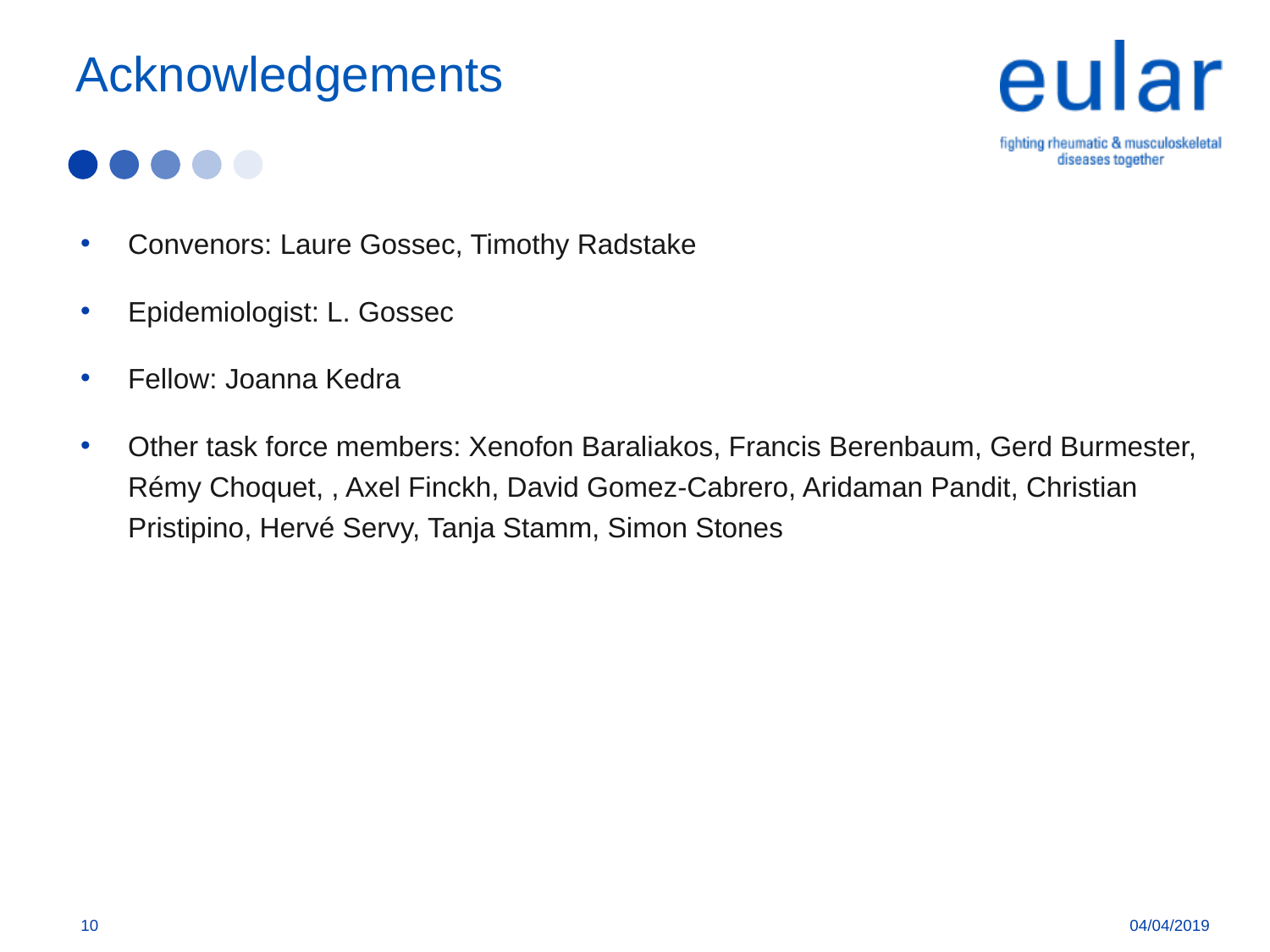

# Acknowledgements
Convenors: Laure Gossec, Timothy Radstake
Epidemiologist: L. Gossec
Fellow: Joanna Kedra
Other task force members: Xenofon Baraliakos, Francis Berenbaum, Gerd Burmester, Rémy Choquet, , Axel Finckh, David Gomez-Cabrero, Aridaman Pandit, Christian Pristipino, Hervé Servy, Tanja Stamm, Simon Stones
10
04/04/2019